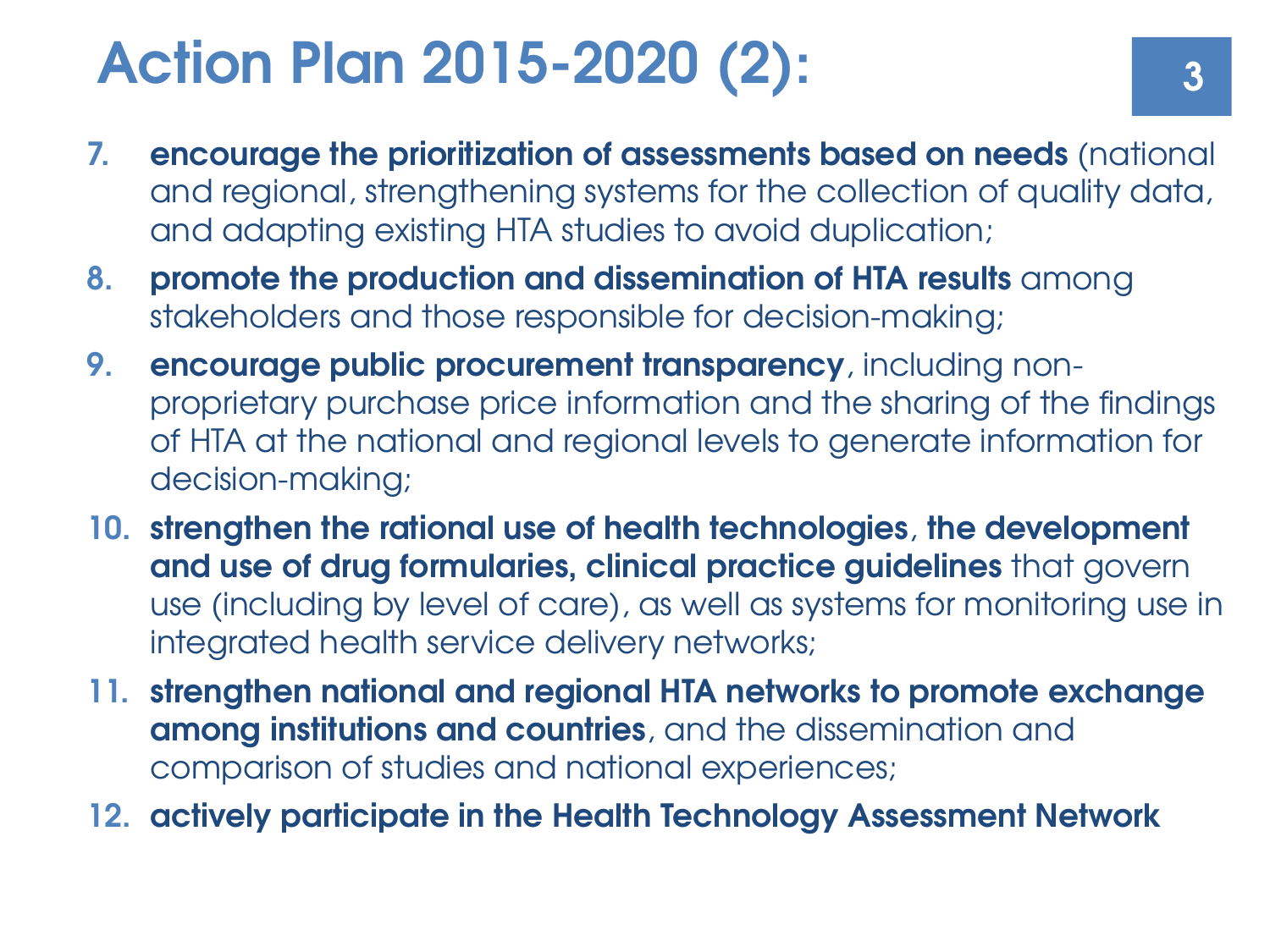

Action Plan 2015-2020 (2):
3
encourage the prioritization of assessments based on needs (national and regional, strengthening systems for the collection of quality data, and adapting existing HTA studies to avoid duplication;
promote the production and dissemination of HTA results among stakeholders and those responsible for decision-making;
encourage public procurement transparency, including non-proprietary purchase price information and the sharing of the findings of HTA at the national and regional levels to generate information for decision-making;
strengthen the rational use of health technologies, the development and use of drug formularies, clinical practice guidelines that govern use (including by level of care), as well as systems for monitoring use in integrated health service delivery networks;
strengthen national and regional HTA networks to promote exchange among institutions and countries, and the dissemination and comparison of studies and national experiences;
actively participate in the Health Technology Assessment Network